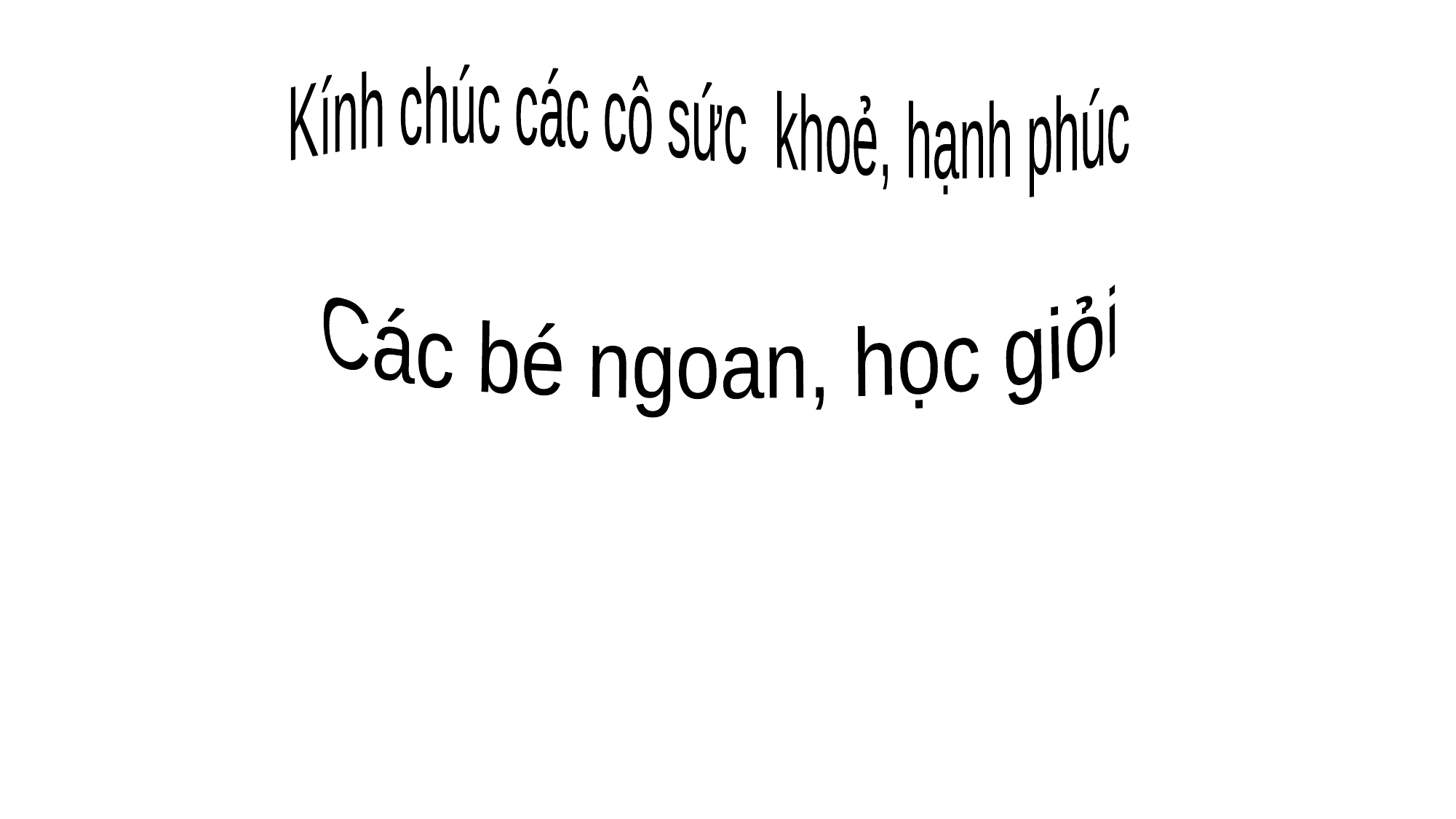

Kính chúc các cô sức  khoẻ, hạnh phúc
Các bé ngoan, học giỏi